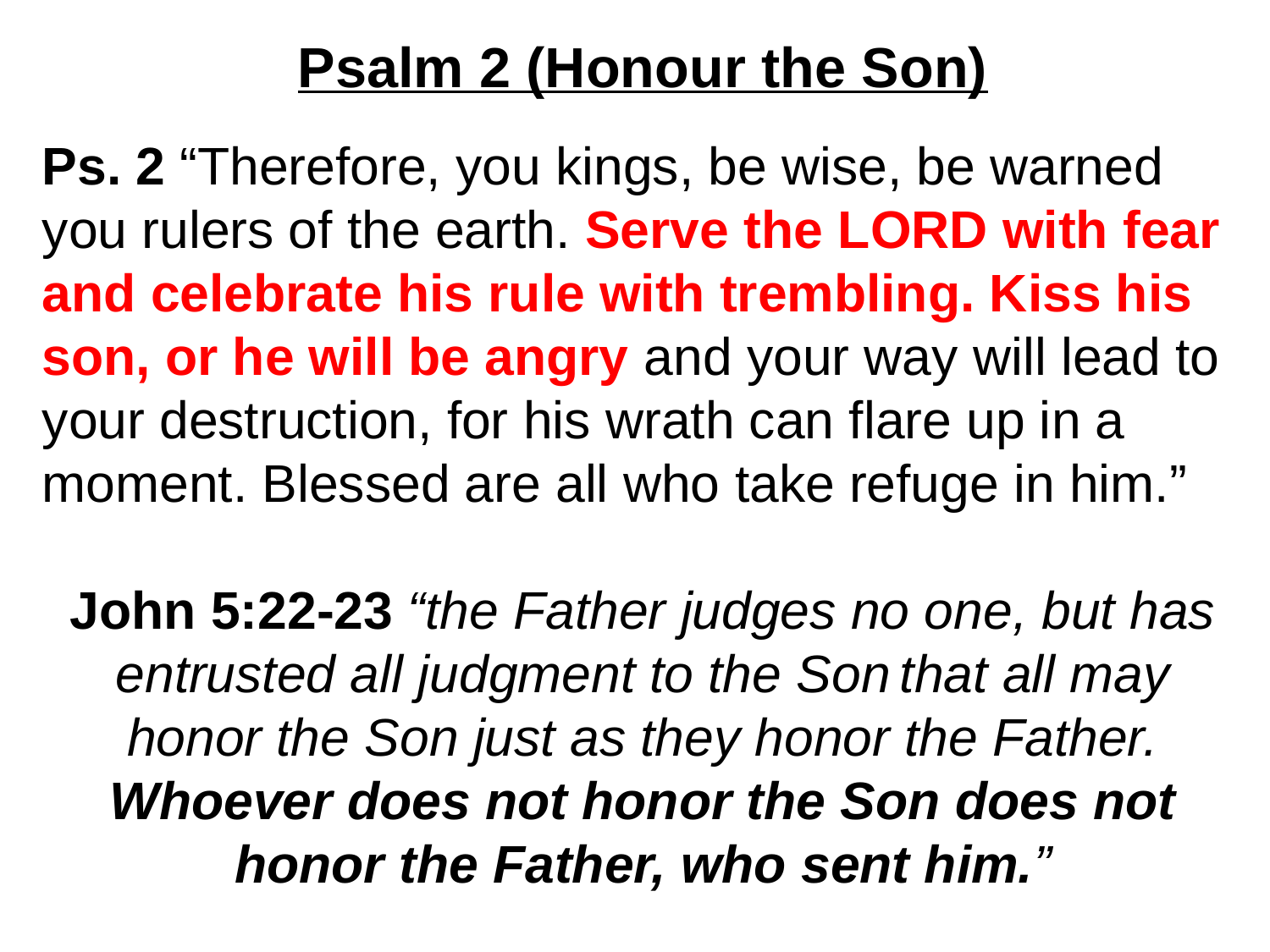

Psalm 2 (Honour the Son)

Ps. 2 “Therefore, you kings, be wise, be warned you rulers of the earth. Serve the Lord with fear and celebrate his rule with trembling. Kiss his son, or he will be angry and your way will lead to your destruction, for his wrath can flare up in a moment. Blessed are all who take refuge in him.”

John 5:22-23 “the Father judges no one, but has entrusted all judgment to the Son that all may honor the Son just as they honor the Father. Whoever does not honor the Son does not honor the Father, who sent him.”